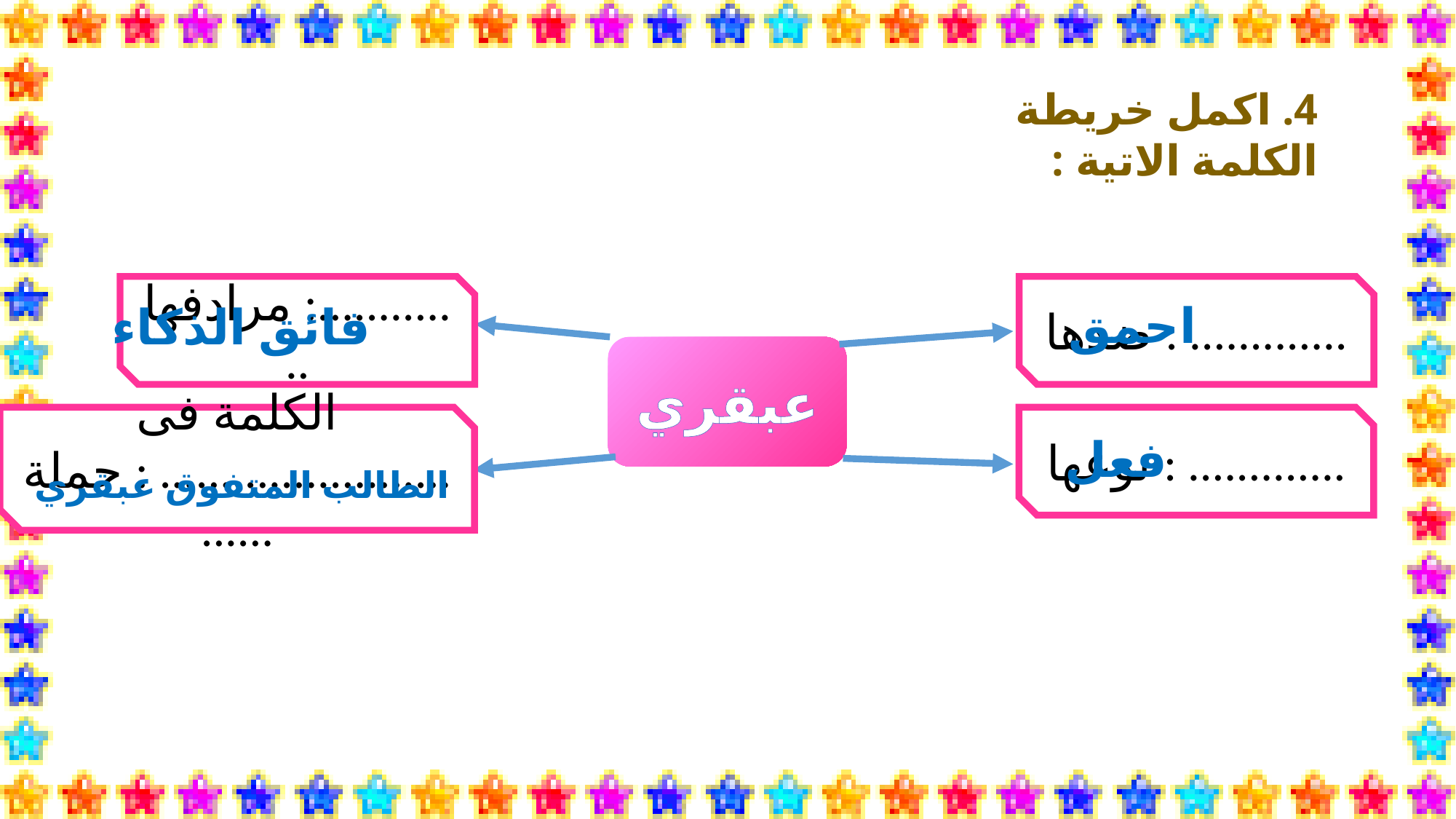

4. اكمل خريطة الكلمة الاتية :
مرادفها :.............
ضدها : .............
احمق
فائق الذكاء
عبقري
الكلمة فى جملة : ..............................
نوعها : .............
فعل
الطالب المتفوق عبقري